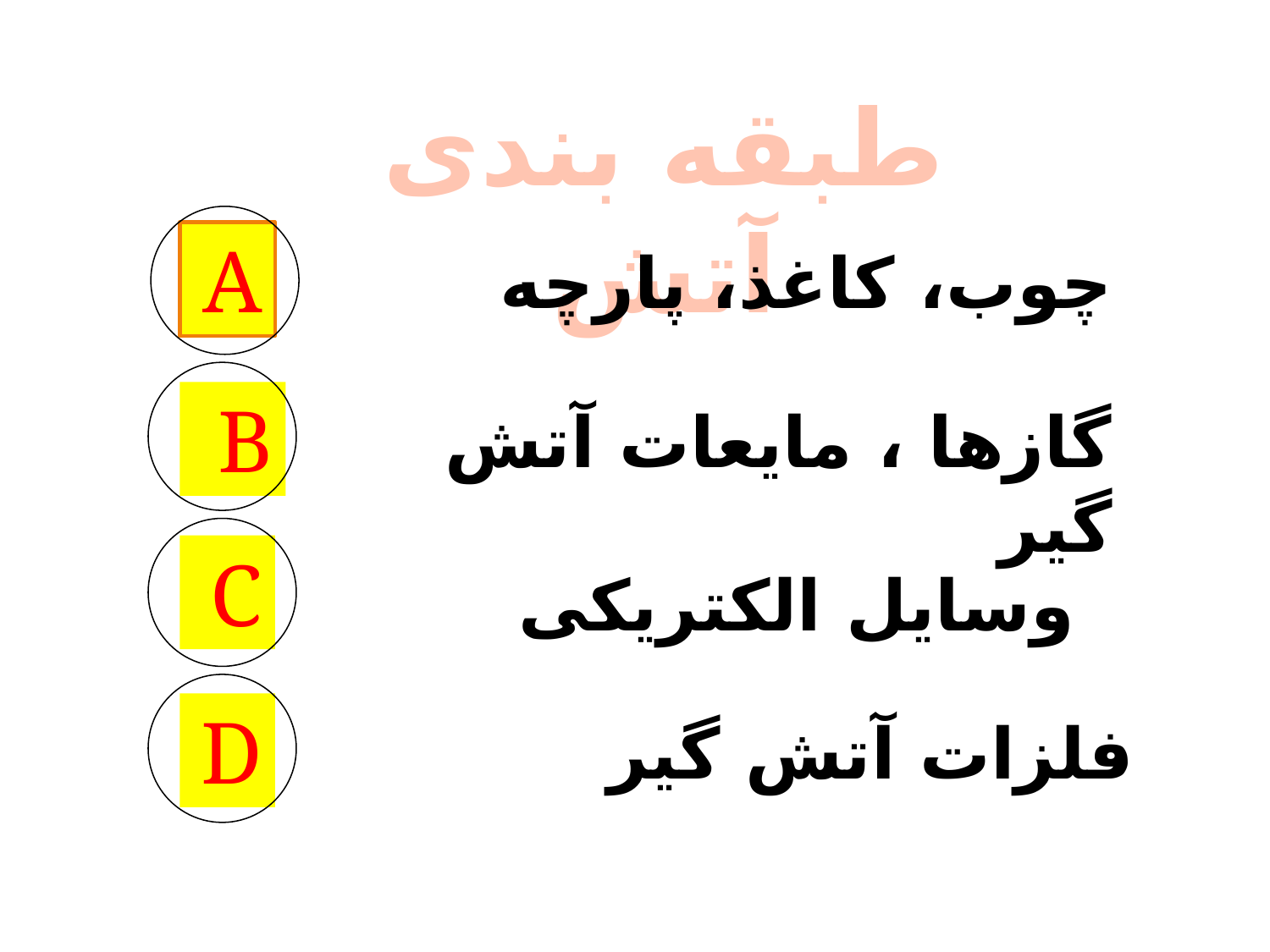

BASIC FIRE FIGHTING
طبقه بندی آتش

A
چوب، کاغذ، پارچه

B
گازها ، مایعات آتش گیر

C
وسایل الکتریکی

D
فلزات آتش گیر